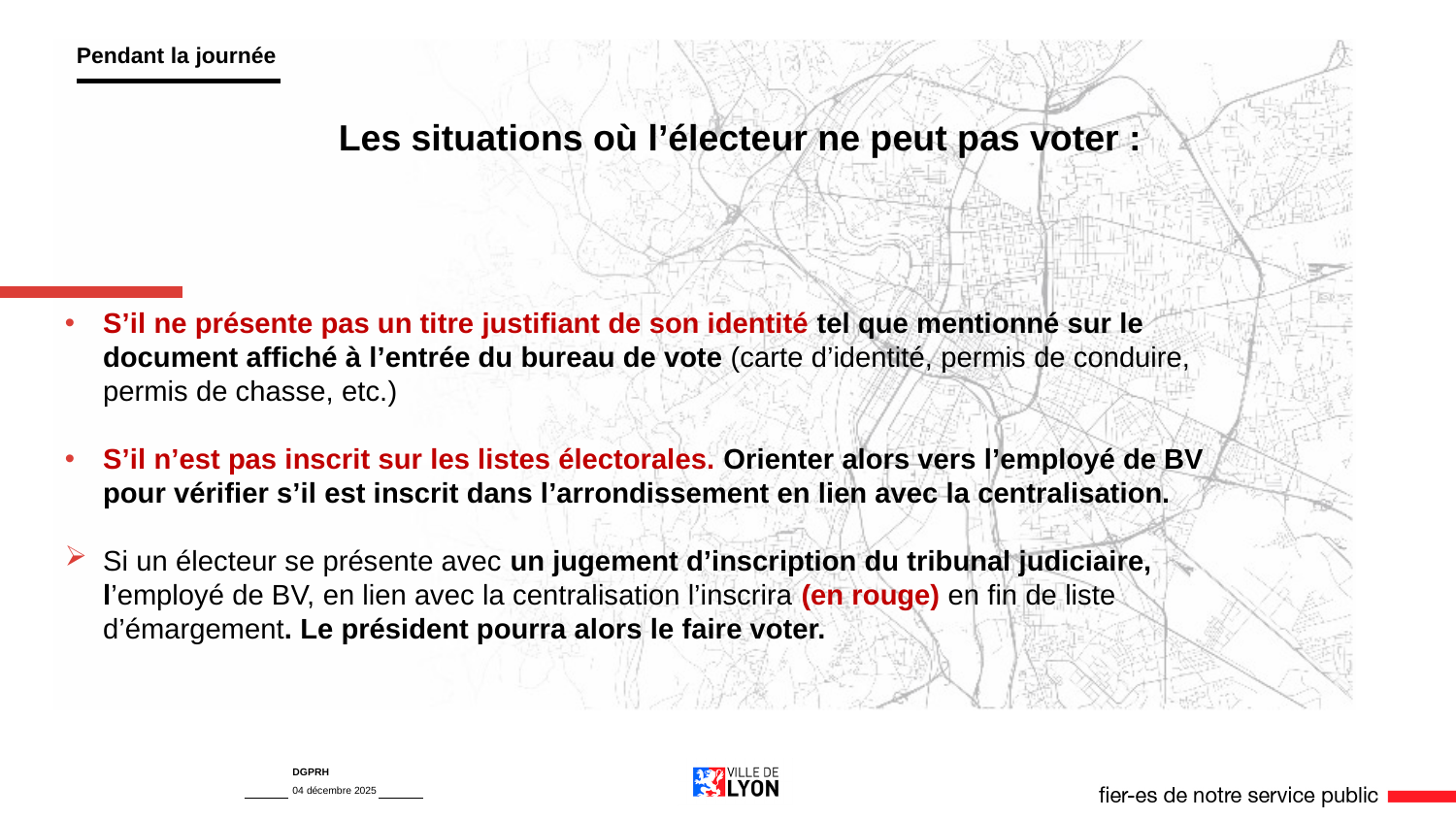

Pendant la journée
Les situations où l’électeur ne peut pas voter :

S’il ne présente pas un titre justifiant de son identité tel que mentionné sur le document affiché à l’entrée du bureau de vote (carte d’identité, permis de conduire, permis de chasse, etc.)

S’il n’est pas inscrit sur les listes électorales. Orienter alors vers l’employé de BV pour vérifier s’il est inscrit dans l’arrondissement en lien avec la centralisation.

Si un électeur se présente avec un jugement d’inscription du tribunal judiciaire, l’employé de BV, en lien avec la centralisation l’inscrira (en rouge) en fin de liste d’émargement. Le président pourra alors le faire voter.

DGPRH
04 décembre 2025